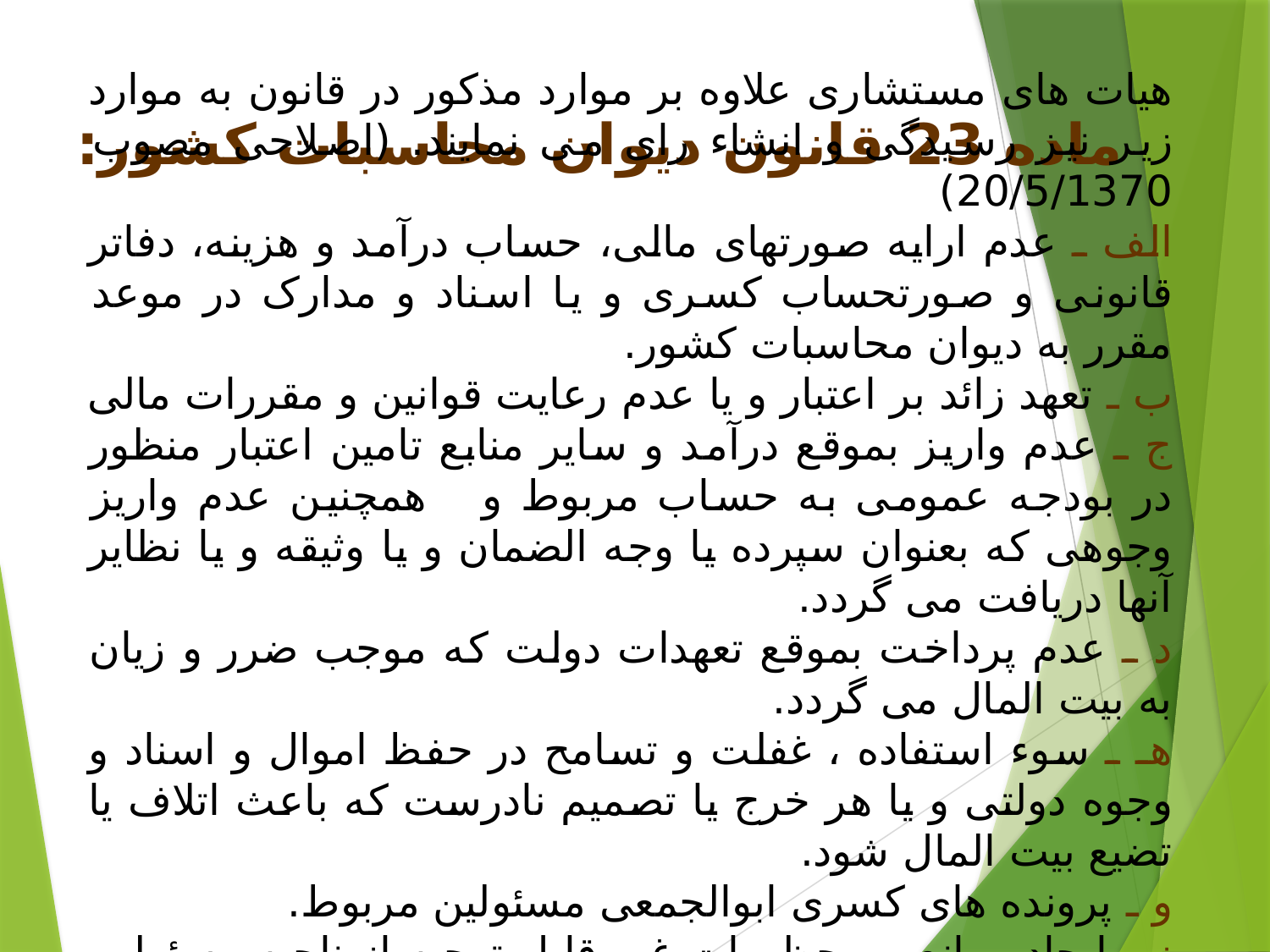

# ماده 23 قانون دیوان محاسبات کشور:
هیات های مستشاری علاوه بر موارد مذکور در قانون به موارد زیر نیز رسیدگی و انشاء رای می نمایند. (اصلاحی مصوب 20/5/1370)
الف ـ عدم ارایه صورتهای مالی، حساب درآمد و هزینه، دفاتر قانونی و صورتحساب کسری و یا اسناد و مدارک در موعد مقرر به دیوان محاسبات کشور.
ب ـ تعهد زائد بر اعتبار و یا عدم رعایت قوانین و مقررات مالی
ج ـ عدم واریز بموقع درآمد و سایر منابع تامین اعتبار منظور در بودجه عمومی به حساب مربوط و   همچنین عدم واریز وجوهی که بعنوان سپرده یا وجه الضمان و یا وثیقه و یا نظایر آنها دریافت می گردد.
د ـ عدم پرداخت بموقع تعهدات دولت که موجب ضرر و زیان به بیت المال می گردد.
هـ ـ سوء استفاده ، غفلت و تسامح در حفظ اموال و اسناد و وجوه دولتی و یا هر خرج یا تصمیم نادرست که باعث اتلاف یا تضیع بیت المال شود.
و ـ پرونده های کسری ابوالجمعی مسئولین مربوط.
ز ـ ایجاد موانع و محظورات غیر قابل توجیه از ناحیه مسئولین ذیربط دستگاهها در قبال ممیزین و یا حسابرسیها و سایر کارشناسان دیوان محاسبات کشور در جهت انجام وظایف آنان.